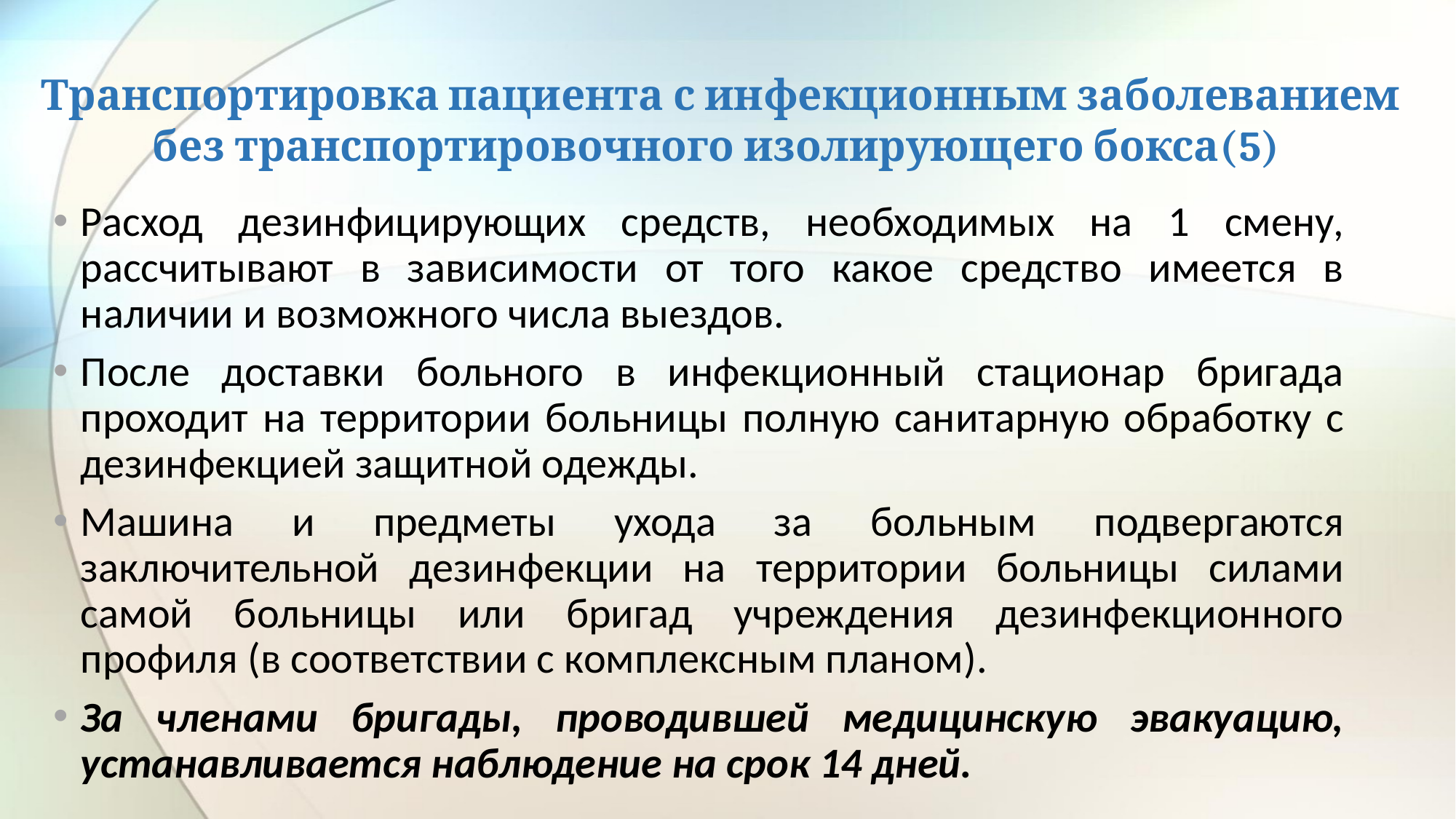

# Транспортировка пациента с инфекционным заболеванием без транспортировочного изолирующего бокса(5)
Расход дезинфицирующих средств, необходимых на 1 смену, рассчитывают в зависимости от того какое средство имеется в наличии и возможного числа выездов.
После доставки больного в инфекционный стационар бригада проходит на территории больницы полную санитарную обработку с дезинфекцией защитной одежды.
Машина и предметы ухода за больным подвергаются заключительной дезинфекции на территории больницы силами самой больницы или бригад учреждения дезинфекционного профиля (в соответствии с комплексным планом).
За членами бригады, проводившей медицинскую эвакуацию, устанавливается наблюдение на срок 14 дней.